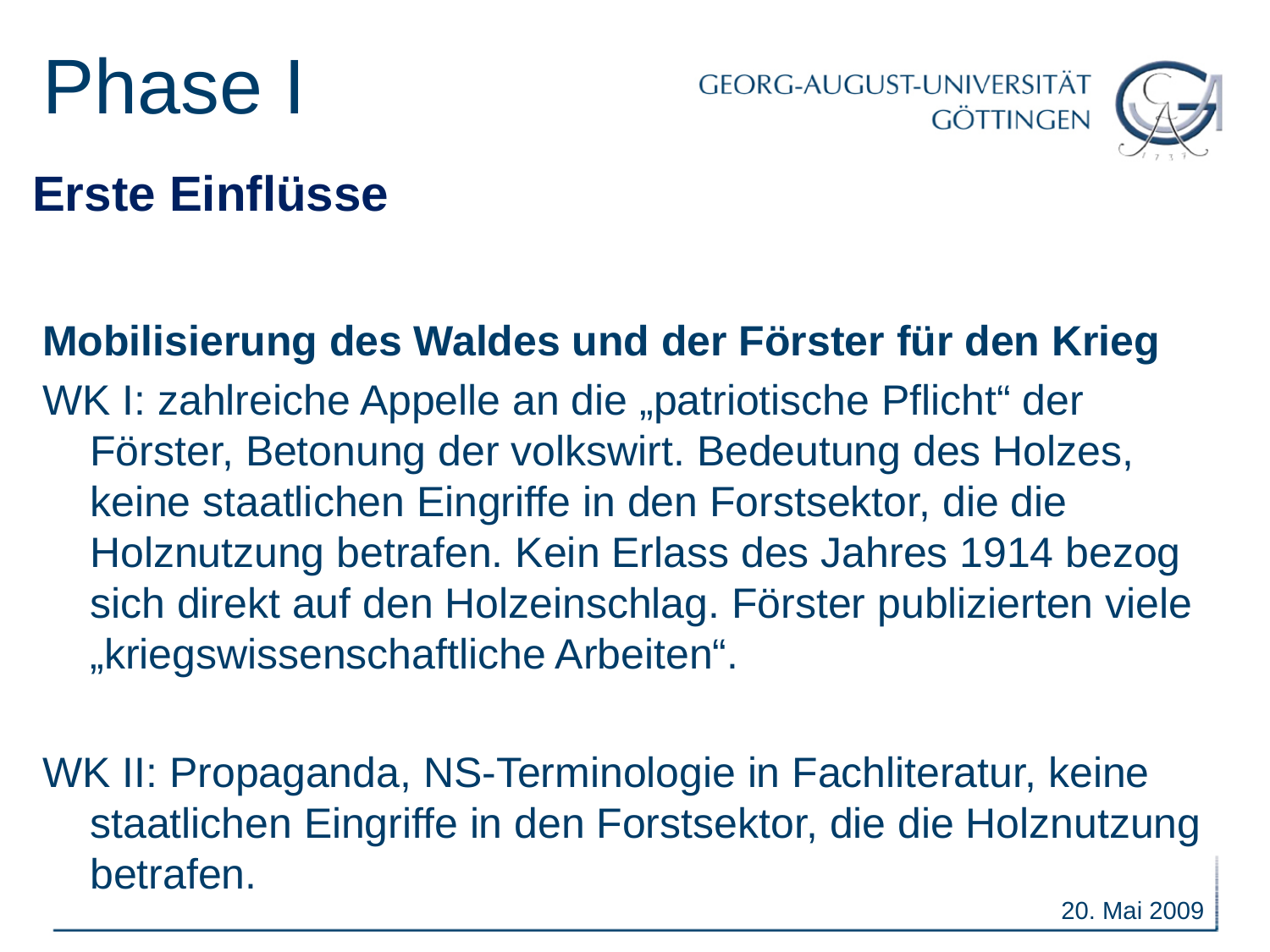

# Phase I
Erste Einflüsse
Mobilisierung des Waldes und der Förster für den Krieg
WK I: zahlreiche Appelle an die „patriotische Pflicht“ der Förster, Betonung der volkswirt. Bedeutung des Holzes, keine staatlichen Eingriffe in den Forstsektor, die die Holznutzung betrafen. Kein Erlass des Jahres 1914 bezog sich direkt auf den Holzeinschlag. Förster publizierten viele „kriegswissenschaftliche Arbeiten“.

WK II: Propaganda, NS-Terminologie in Fachliteratur, keine staatlichen Eingriffe in den Forstsektor, die die Holznutzung betrafen.

20. Mai 2009